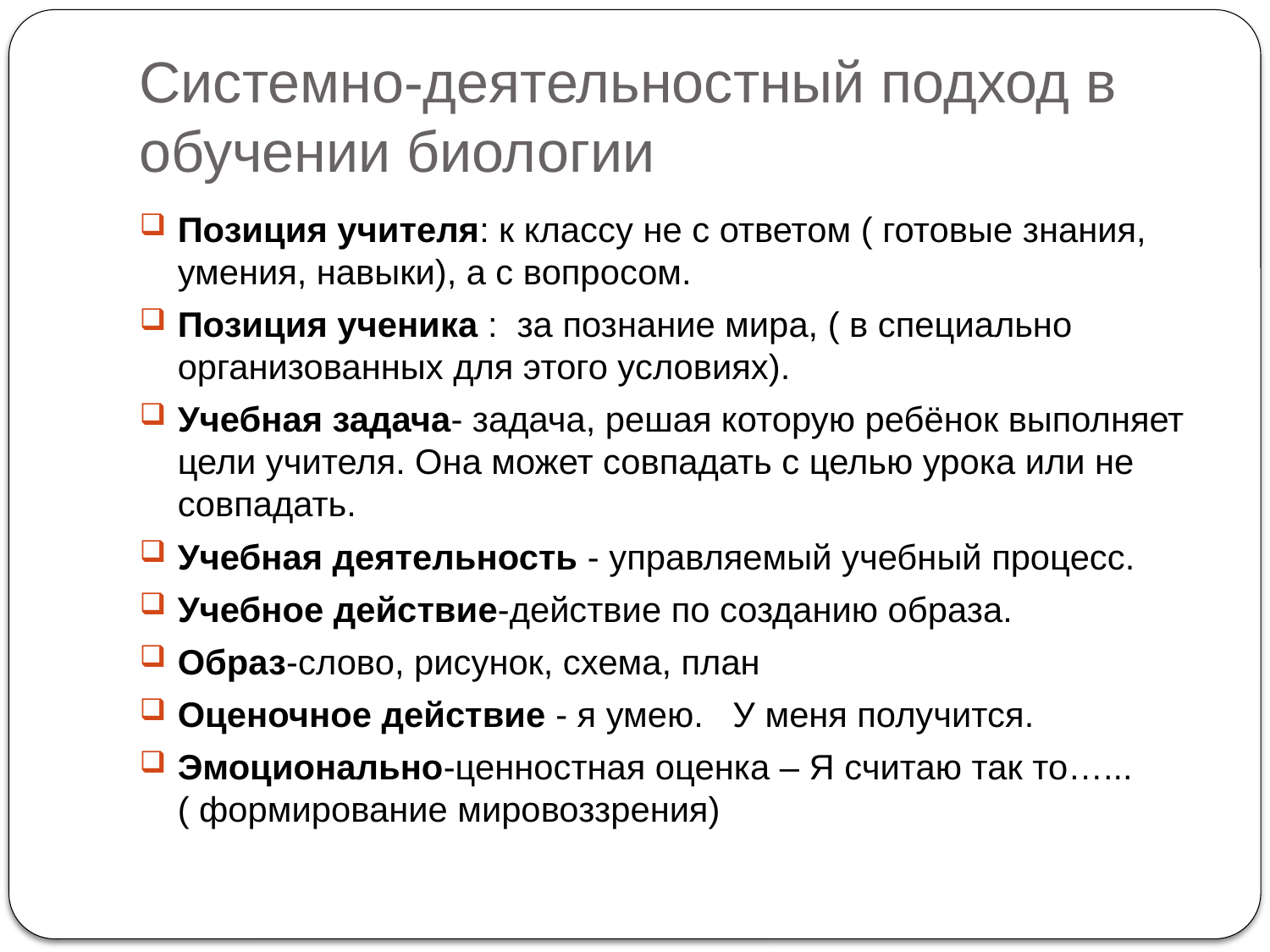

# Системно-деятельностный подход в обучении биологии
Позиция учителя: к классу не с ответом ( готовые знания, умения, навыки), а с вопросом.
Позиция ученика :  за познание мира, ( в специально организованных для этого условиях).
Учебная задача- задача, решая которую ребёнок выполняет цели учителя. Она может совпадать с целью урока или не совпадать.
Учебная деятельность - управляемый учебный процесс.
Учебное действие-действие по созданию образа.
Образ-слово, рисунок, схема, план
Оценочное действие - я умею.   У меня получится.
Эмоционально-ценностная оценка – Я считаю так то…...( формирование мировоззрения)